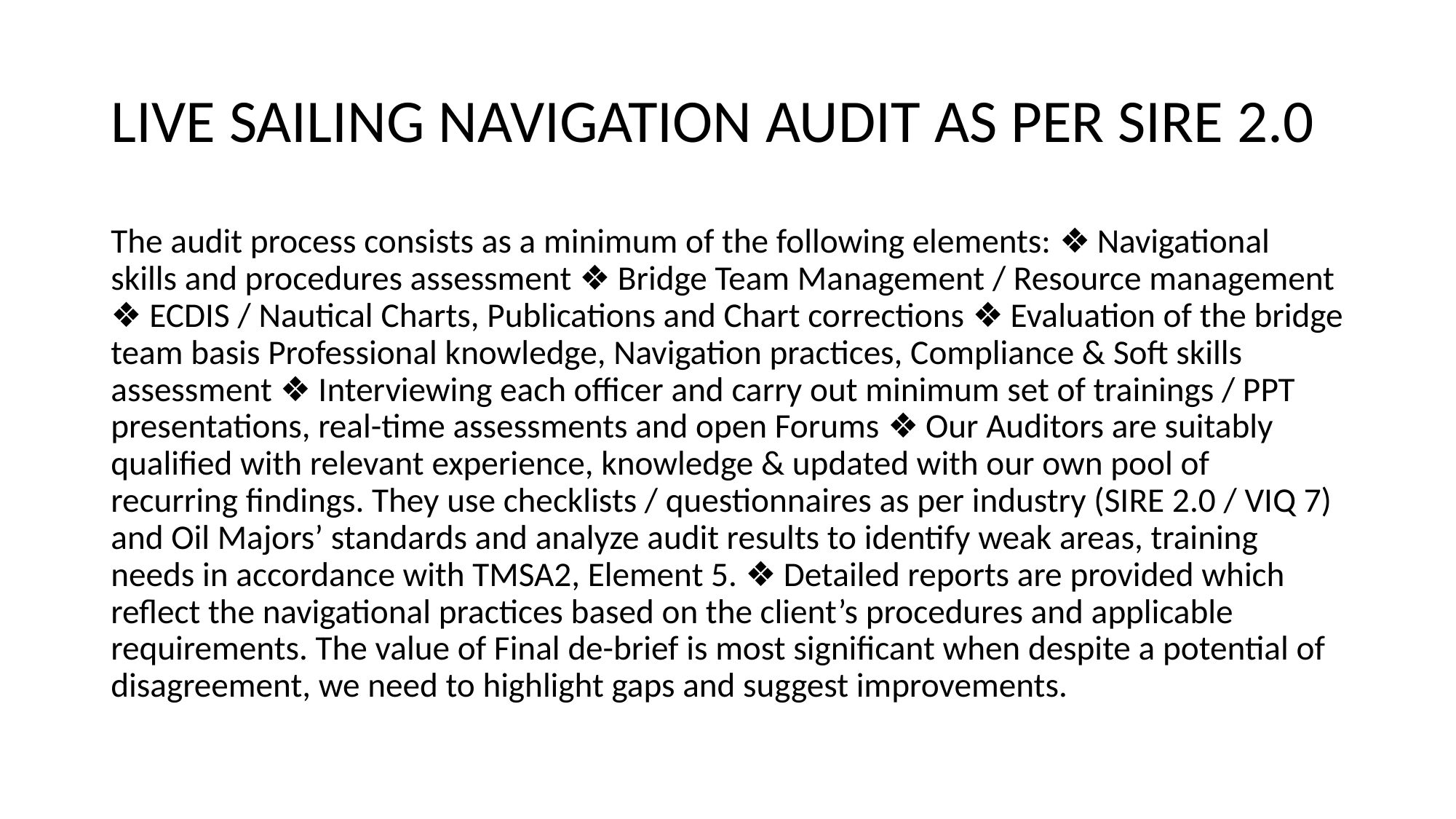

# LIVE SAILING NAVIGATION AUDIT AS PER SIRE 2.0
The audit process consists as a minimum of the following elements: ❖ Navigational skills and procedures assessment ❖ Bridge Team Management / Resource management ❖ ECDIS / Nautical Charts, Publications and Chart corrections ❖ Evaluation of the bridge team basis Professional knowledge, Navigation practices, Compliance & Soft skills assessment ❖ Interviewing each officer and carry out minimum set of trainings / PPT presentations, real-time assessments and open Forums ❖ Our Auditors are suitably qualified with relevant experience, knowledge & updated with our own pool of recurring findings. They use checklists / questionnaires as per industry (SIRE 2.0 / VIQ 7) and Oil Majors’ standards and analyze audit results to identify weak areas, training needs in accordance with TMSA2, Element 5. ❖ Detailed reports are provided which reflect the navigational practices based on the client’s procedures and applicable requirements. The value of Final de-brief is most significant when despite a potential of disagreement, we need to highlight gaps and suggest improvements.